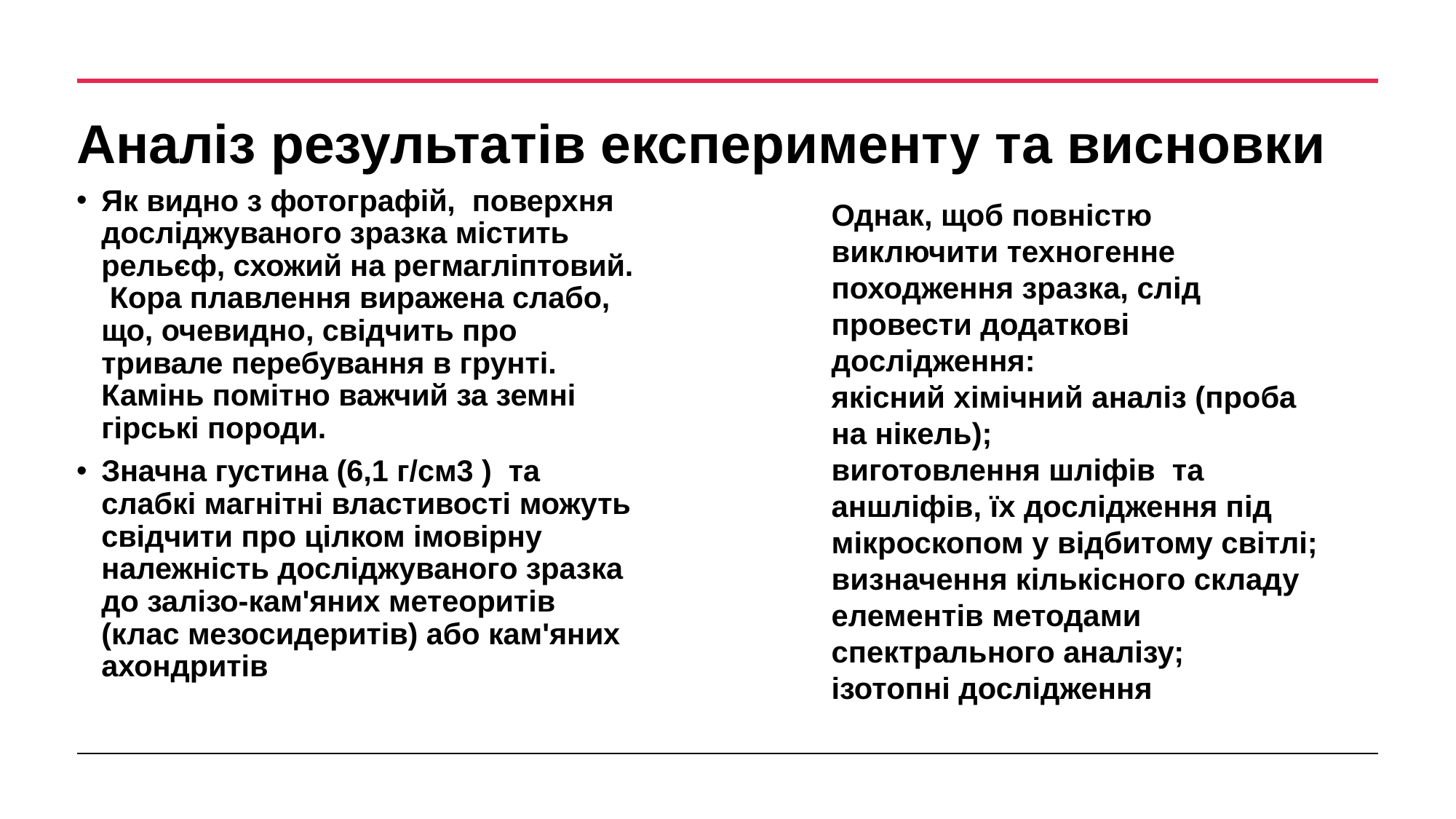

# Аналіз результатів експерименту та висновки
Як видно з фотографій,  поверхня досліджуваного зразка містить рельєф, схожий на регмагліптовий.  Кора плавлення виражена слабо, що, очевидно, свідчить про тривале перебування в грунті.   Камінь помітно важчий за земні гірські породи.
Значна густина (6,1 г/см3 )  та слабкі магнітні властивості можуть свідчити про цілком імовірну належність досліджуваного зразка до залізо-кам'яних метеоритів (клас мезосидеритів) або кам'яних ахондритів
Однак, щоб повністю виключити техногенне походження зразка, слід провести додаткові дослідження:
якісний хімічний аналіз (проба на нікель);
виготовлення шліфів  та аншліфів, їх дослідження під мікроскопом у відбитому світлі;
визначення кількісного складу  елементів методами спектрального аналізу;
ізотопні дослідження